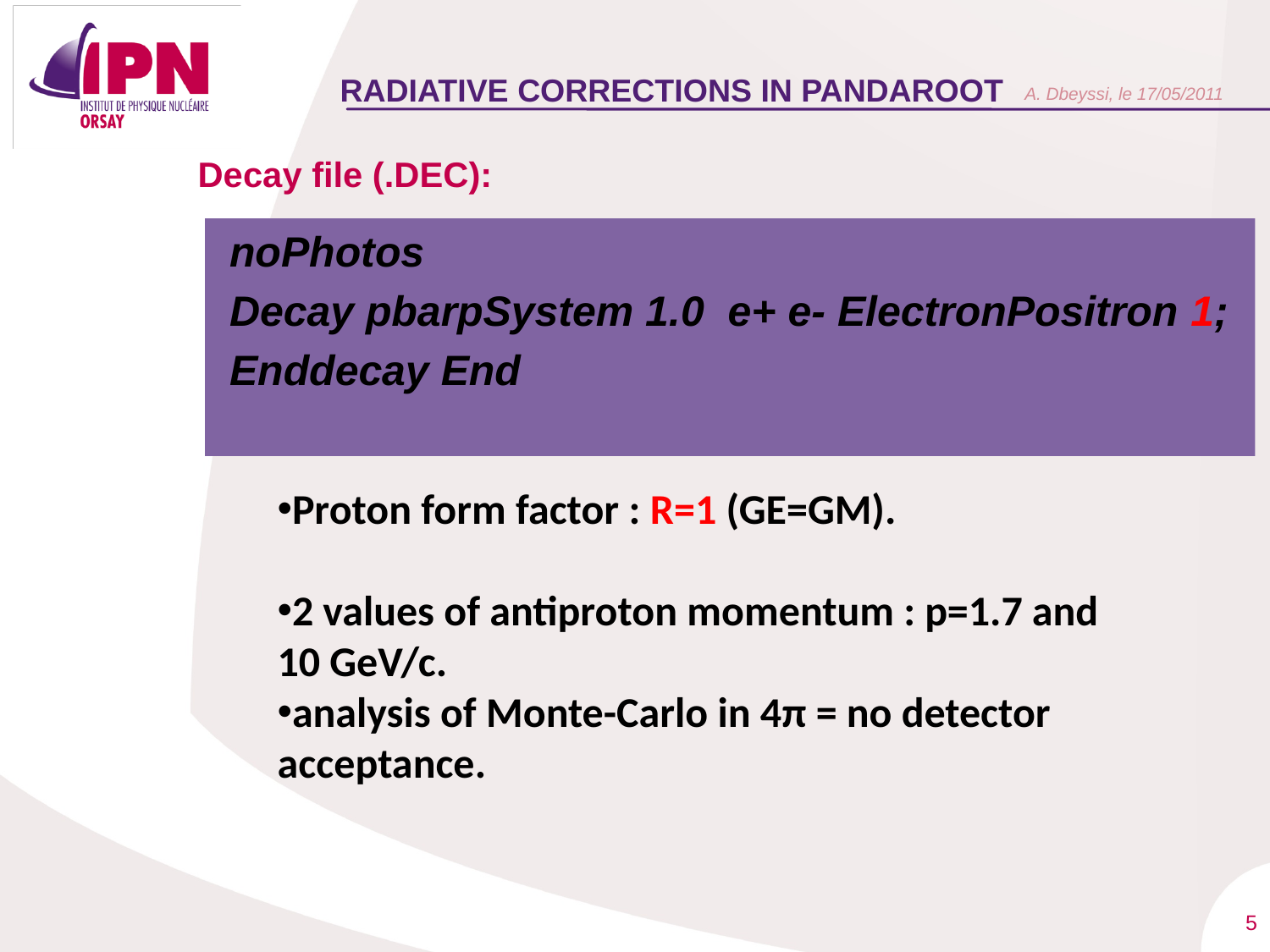

# Radiative corrections in pandaroot
A. Dbeyssi, le 17/05/2011
Decay file (.DEC):
 noPhotos
 Decay pbarpSystem 1.0  e+ e- ElectronPositron 1;
 Enddecay End
Proton form factor : R=1 (GE=GM).

2 values of antiproton momentum : p=1.7 and 10 GeV/c.
analysis of Monte-Carlo in 4π = no detector acceptance.